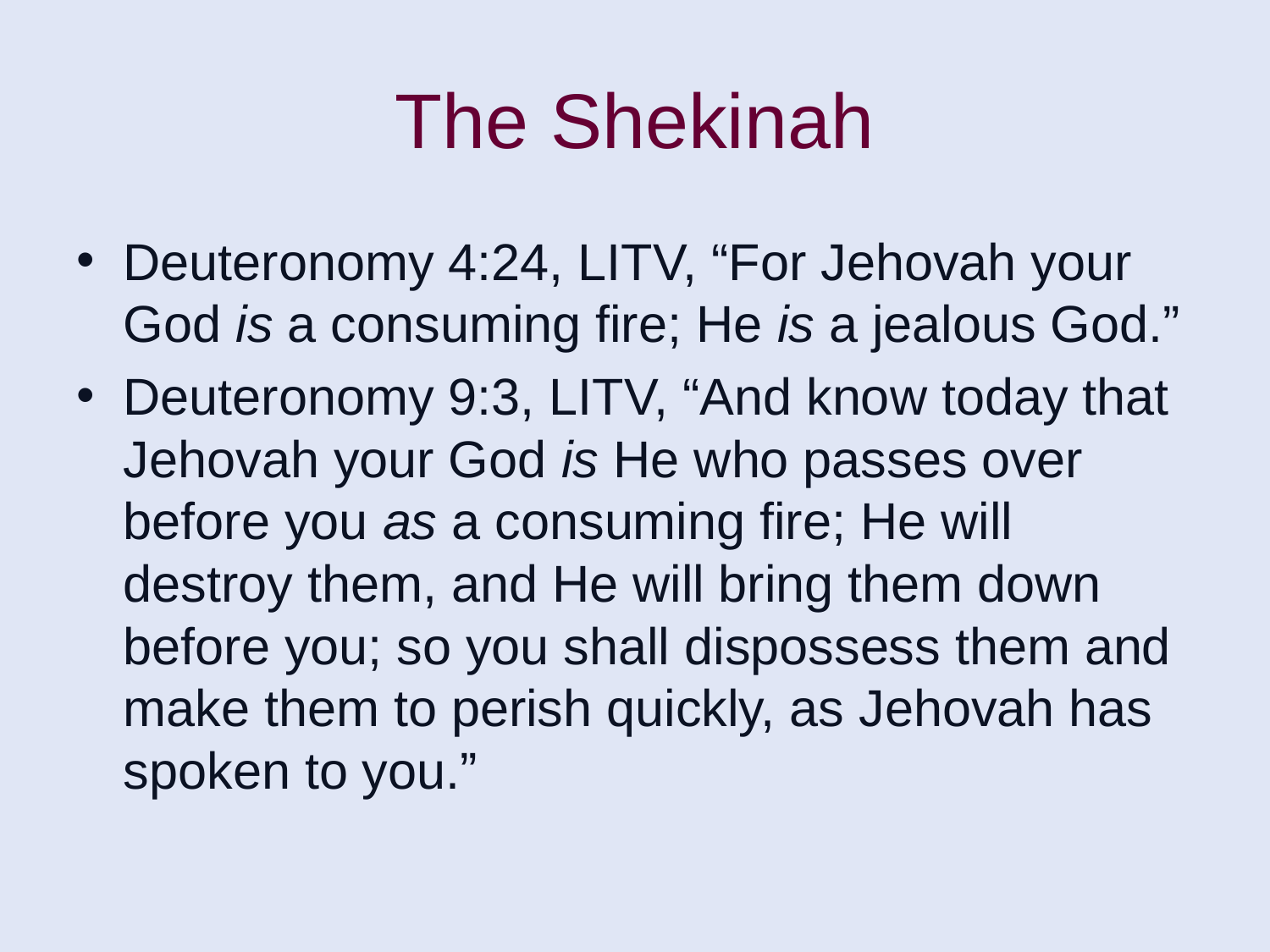

# The Shekinah
Deuteronomy 4:24, LITV, “For Jehovah your God is a consuming fire; He is a jealous God.”
Deuteronomy 9:3, LITV, “And know today that Jehovah your God is He who passes over before you as a consuming fire; He will destroy them, and He will bring them down before you; so you shall dispossess them and make them to perish quickly, as Jehovah has spoken to you.”